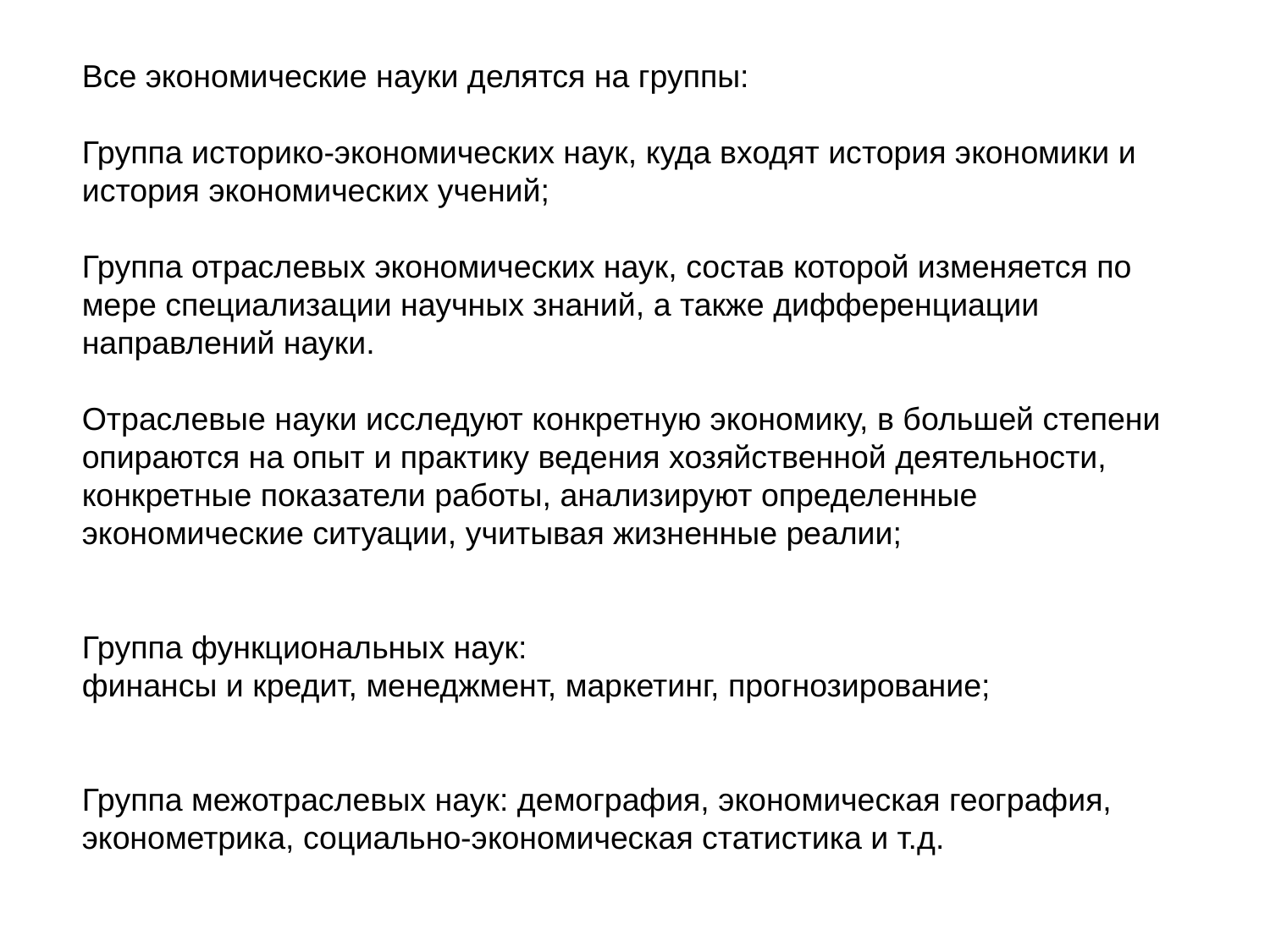

Все экономические науки делятся на группы:

Группа историко-экономических наук, куда входят история экономики и история экономических учений;

Группа отраслевых экономических наук, состав которой изменяется по мере специализации научных знаний, а также дифференциации направлений науки.

Отраслевые науки исследуют конкретную экономику, в большей степени опираются на опыт и практику ведения хозяйственной деятельности, конкретные показатели работы, анализируют определенные экономические ситуации, учитывая жизненные реалии;

Группа функциональных наук:
финансы и кредит, менеджмент, маркетинг, прогнозирование;

Группа межотраслевых наук: демография, экономическая география, эконометрика, социально-экономическая статистика и т.д.